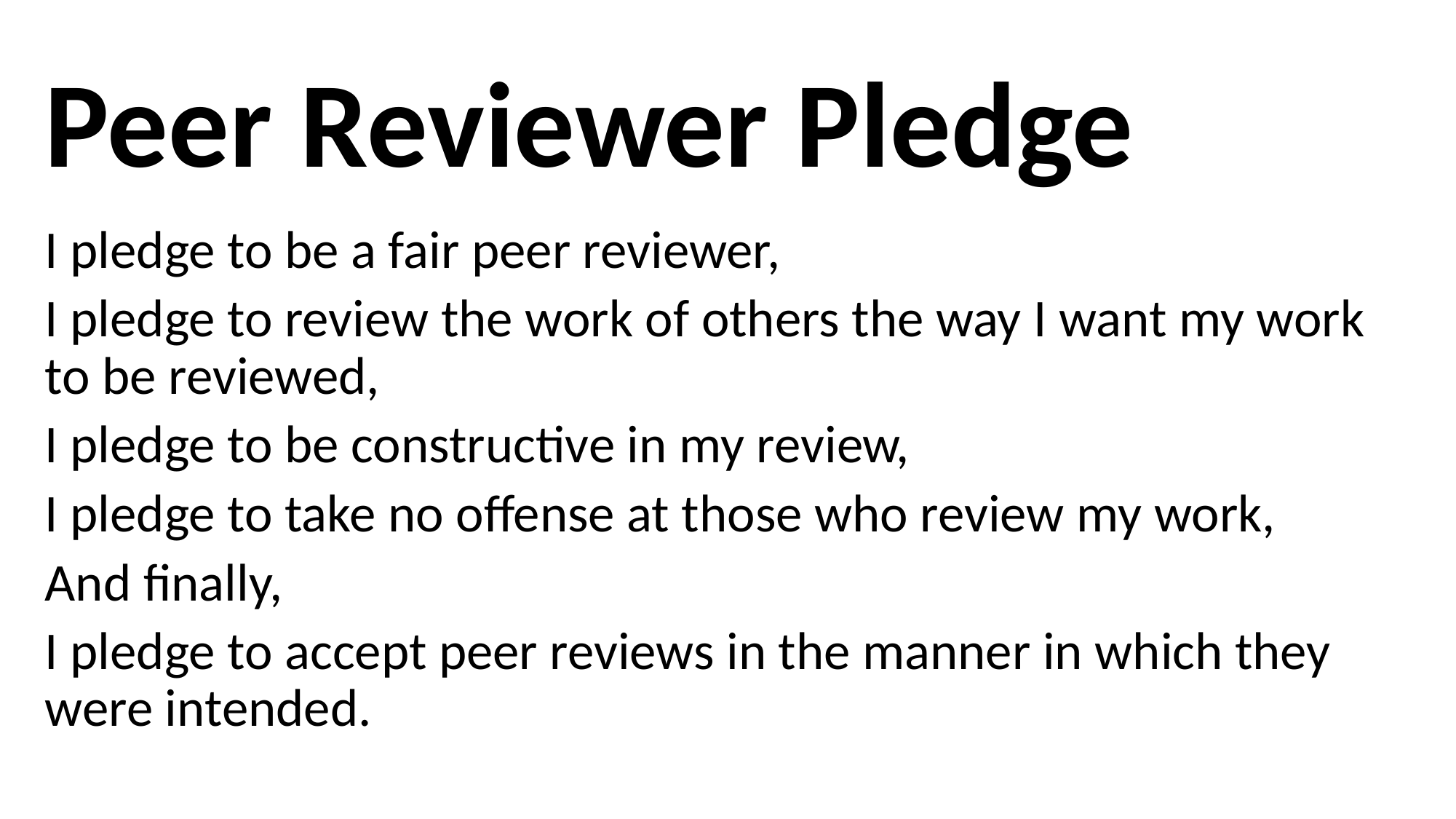

# Peer Reviewer Pledge
I pledge to be a fair peer reviewer,
I pledge to review the work of others the way I want my work to be reviewed,
I pledge to be constructive in my review,
I pledge to take no offense at those who review my work,
And finally,
I pledge to accept peer reviews in the manner in which they were intended.